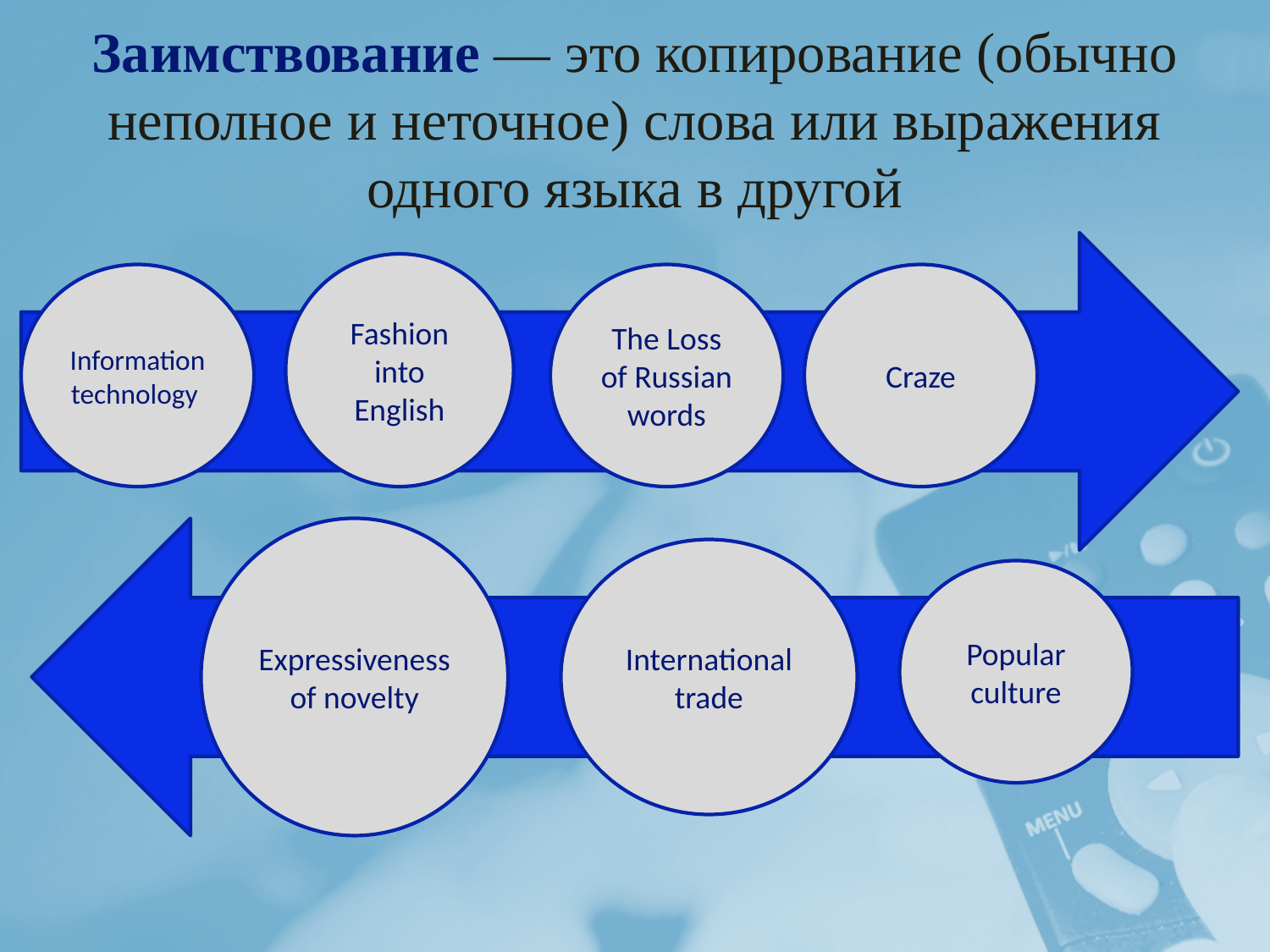

# Заимствование — это копирование (обычно неполное и неточное) слова или выражения одного языка в другой

Fashion into English
Information technology
The Loss of Russian words
Craze

Expressiveness of novelty
International trade
Popular culture